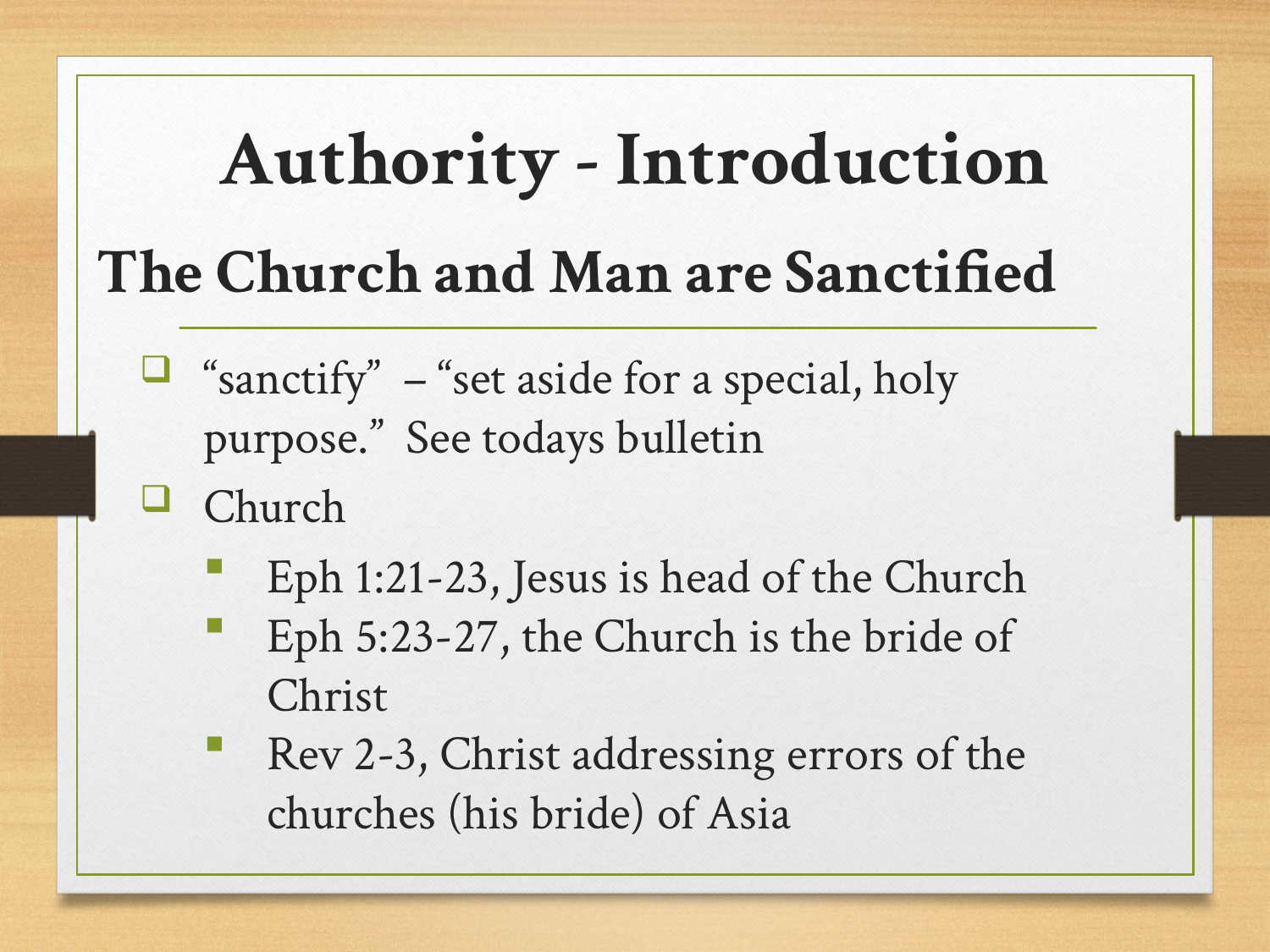

# Authority - Introduction
The Church and Man are Sanctified
“sanctify”  – “set aside for a special, holy purpose.”  See todays bulletin
Church
Eph 1:21-23, Jesus is head of the Church
Eph 5:23-27, the Church is the bride of Christ
Rev 2-3, Christ addressing errors of the churches (his bride) of Asia